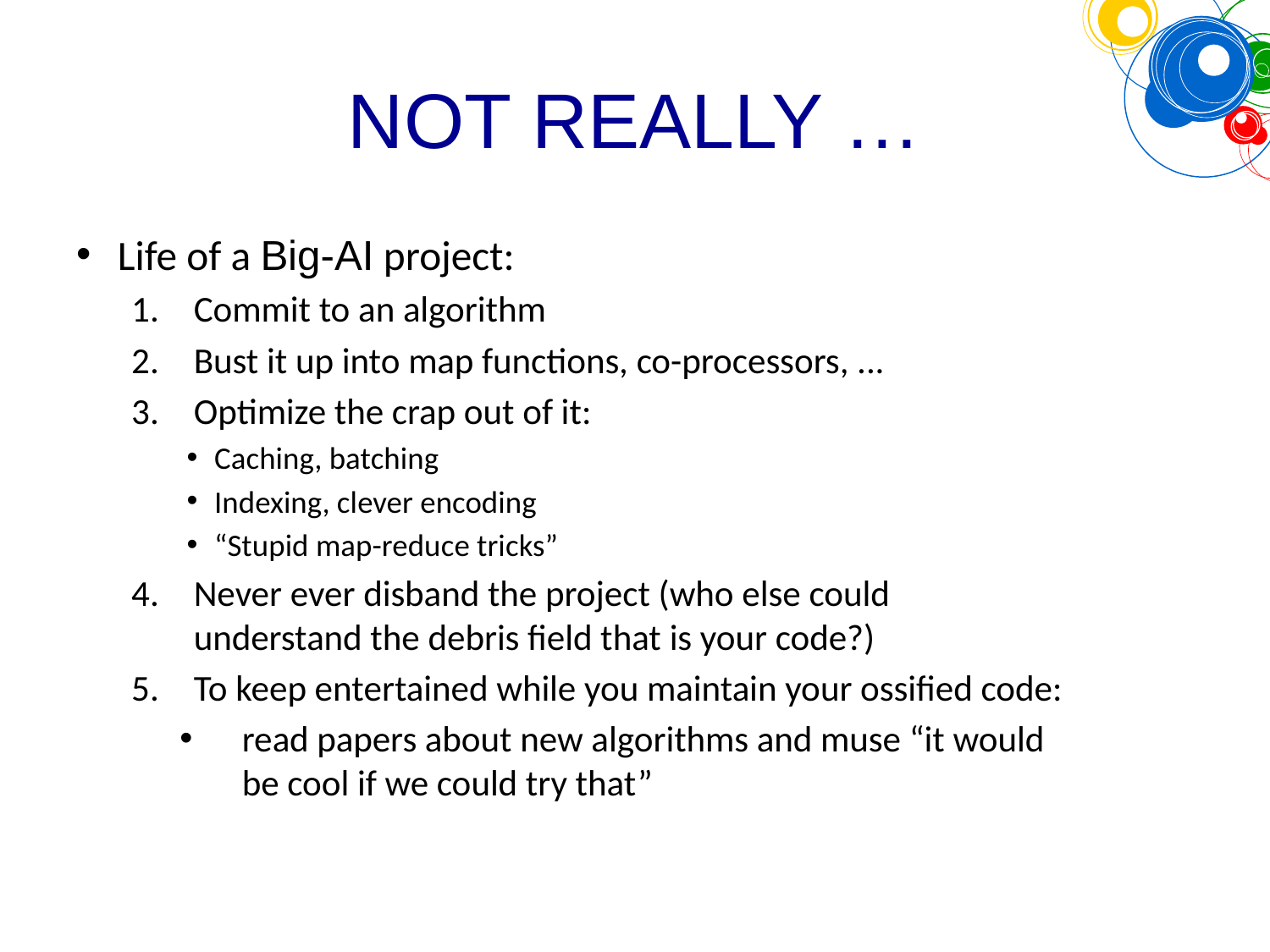

# NOT REALLY …
Life of a Big-AI project:
Commit to an algorithm
Bust it up into map functions, co-processors, ...
Optimize the crap out of it:
Caching, batching
Indexing, clever encoding
“Stupid map-reduce tricks”
Never ever disband the project (who else could understand the debris field that is your code?)
To keep entertained while you maintain your ossified code:
read papers about new algorithms and muse “it would be cool if we could try that”